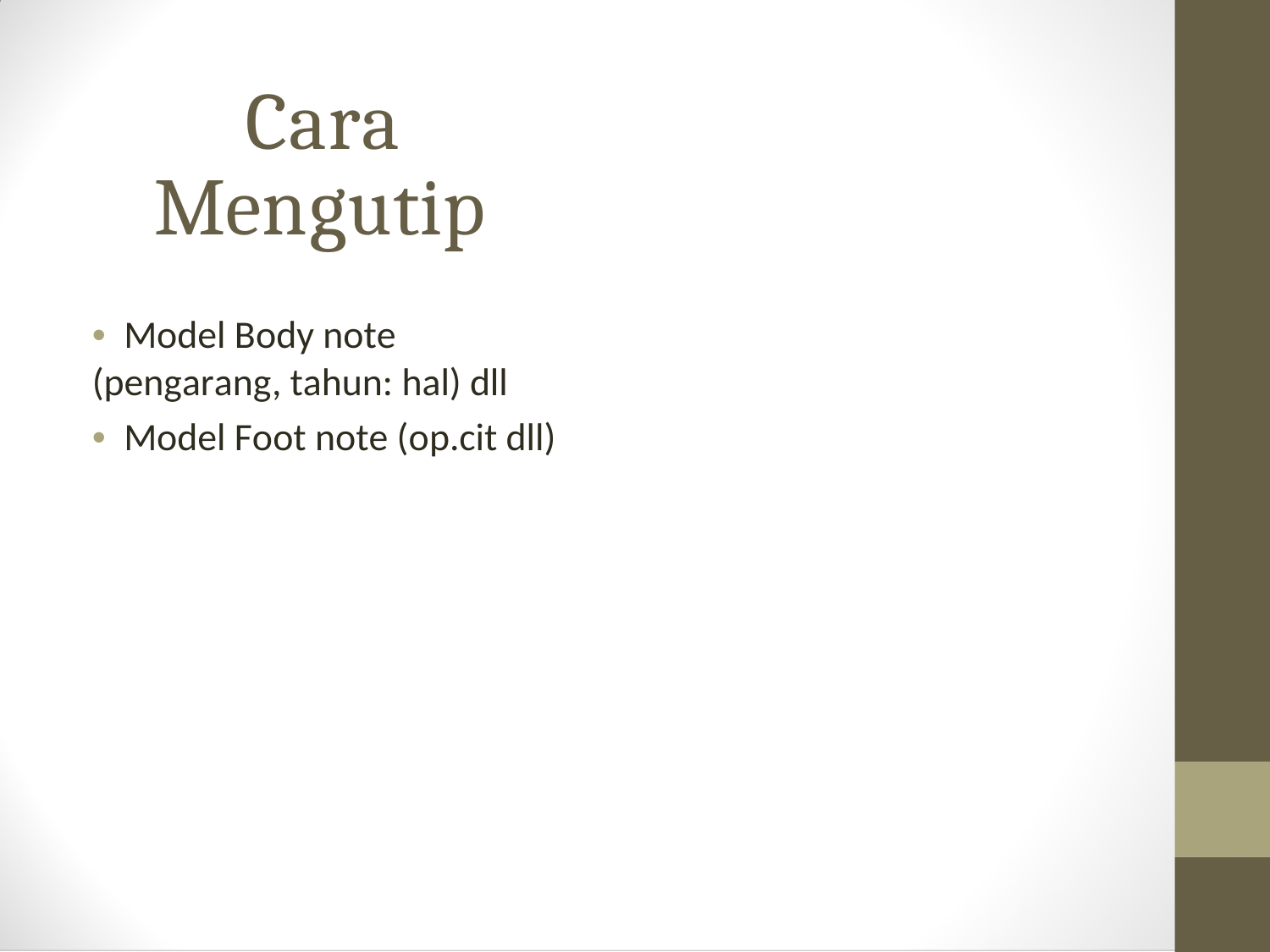

Cara Mengutip
• Model Body note (pengarang, tahun: hal) dll
• Model Foot note (op.cit dll)